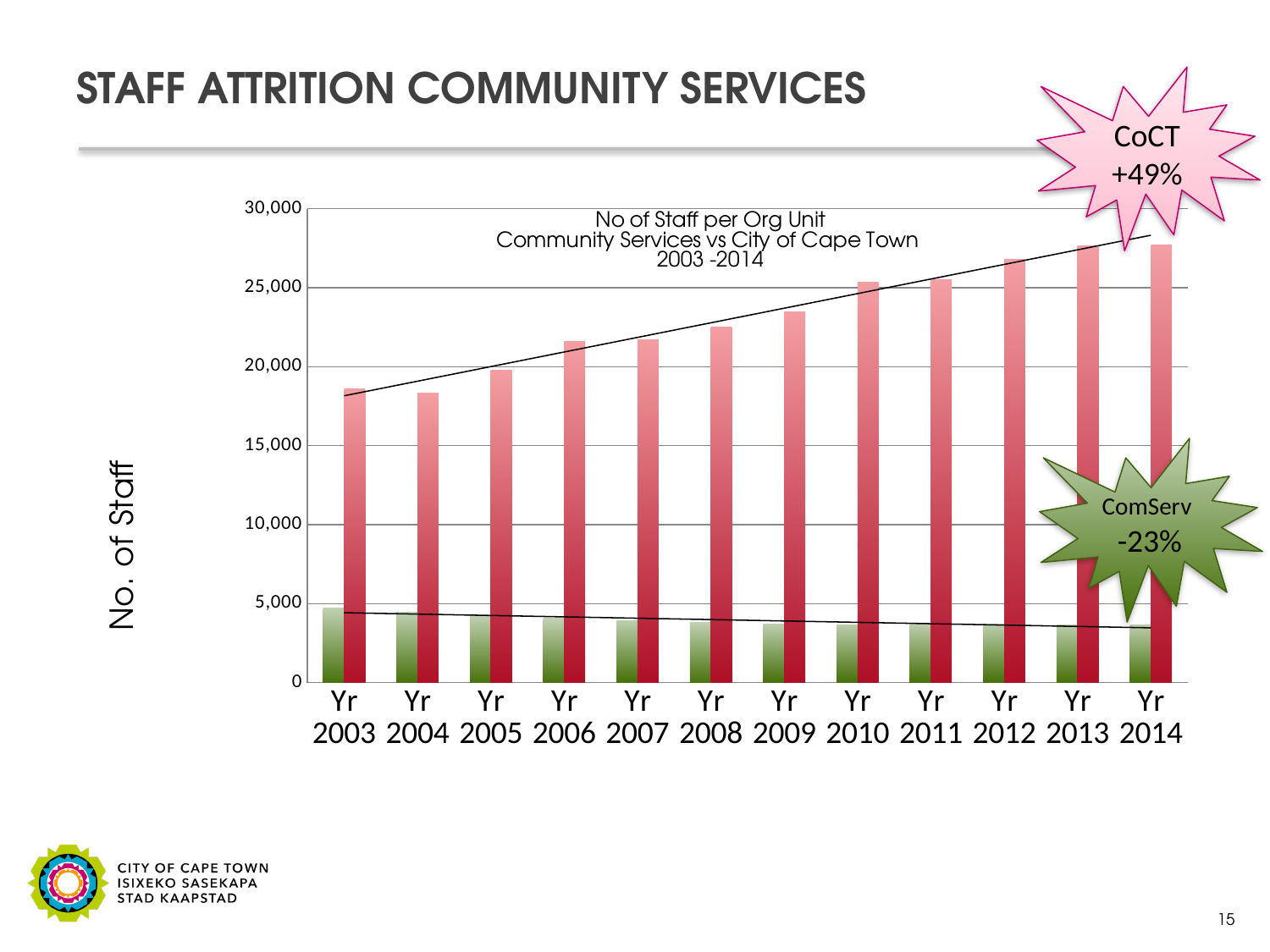

# STAFF ATTRITION COMMUNITY SERVICES
CoCT
+49%

### Chart: No of Staff per Org Unit
Community Services vs City of Cape Town
2003 -2014

| Category | Community Services | City of Cape Town |
|---|---|---|
| Yr 2003 | 4694.0 | 18573.0 |
| Yr 2004 | 4447.0 | 18353.0 |
| Yr 2005 | 4241.0 | 19753.0 |
| Yr 2006 | 4064.0 | 21588.0 |
| Yr 2007 | 3921.0 | 21721.0 |
| Yr 2008 | 3816.0 | 22481.0 |
| Yr 2009 | 3708.0 | 23470.0 |
| Yr 2010 | 3669.0 | 25320.0 |
| Yr 2011 | 3716.0 | 25494.0 |
| Yr 2012 | 3729.0 | 26768.0 |
| Yr 2013 | 3668.0 | 27642.0 |
| Yr 2014 | 3634.0 | 27681.0 |
ComServ
-23%
15